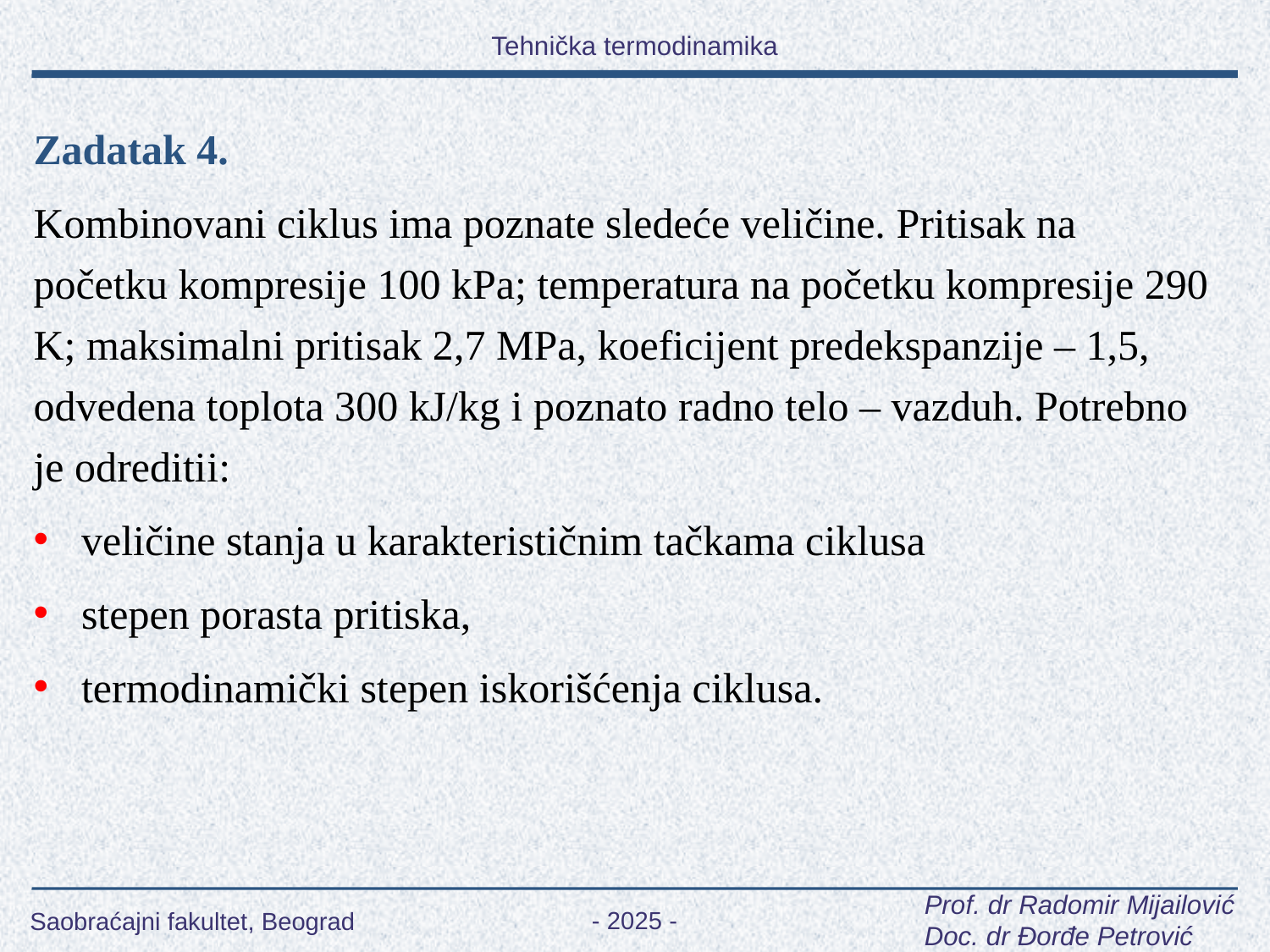

Zadatak 4.
Kombinovani ciklus ima poznate sledeće veličine. Pritisak na početku kompresije 100 kPa; temperatura na početku kompresije 290 K; maksimalni pritisak 2,7 MPa, koeficijent predekspanzije – 1,5, odvedena toplota 300 kJ/kg i poznato radno telo – vazduh. Potrebno je odreditii:
veličine stanja u karakterističnim tačkama ciklusa
stepen porasta pritiska,
termodinamički stepen iskorišćenja ciklusa.